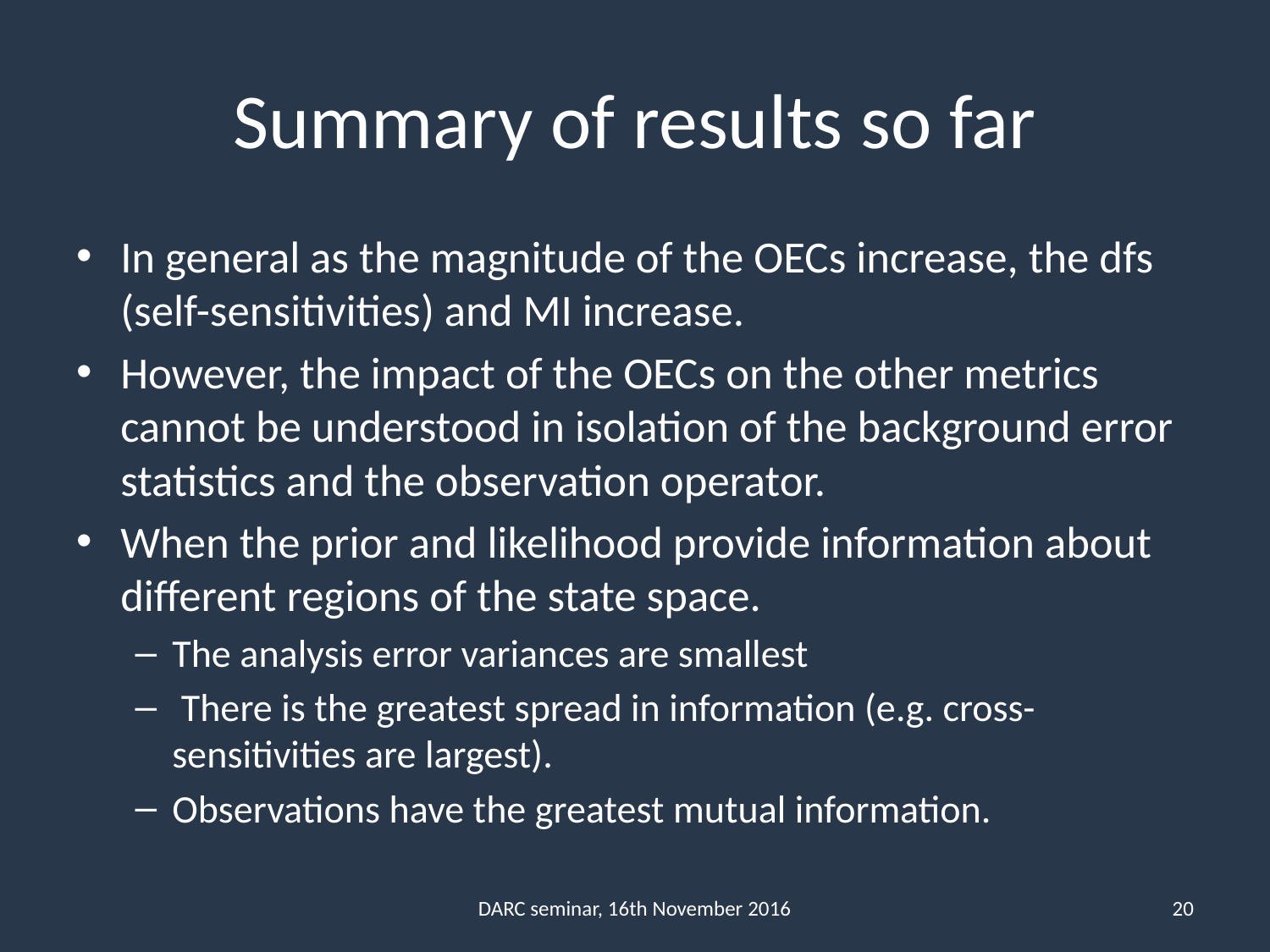

# Summary of results so far
In general as the magnitude of the OECs increase, the dfs (self-sensitivities) and MI increase.
However, the impact of the OECs on the other metrics cannot be understood in isolation of the background error statistics and the observation operator.
When the prior and likelihood provide information about different regions of the state space.
The analysis error variances are smallest
 There is the greatest spread in information (e.g. cross-sensitivities are largest).
Observations have the greatest mutual information.

DARC seminar, 16th November 2016
20